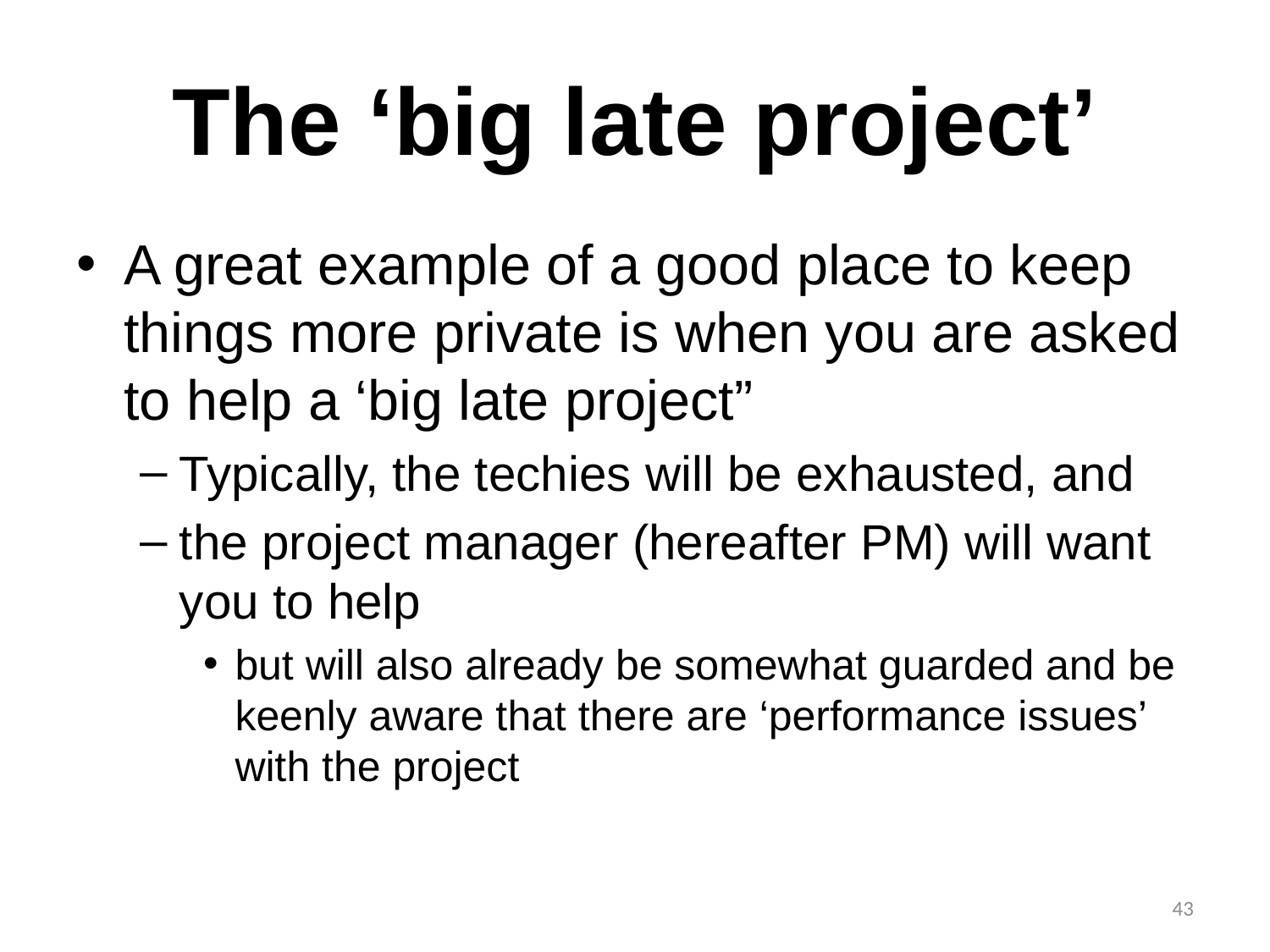

# The ‘big late project’
A great example of a good place to keep things more private is when you are asked to help a ‘big late project”
Typically, the techies will be exhausted, and
the project manager (hereafter PM) will want you to help
but will also already be somewhat guarded and be keenly aware that there are ‘performance issues’ with the project
43